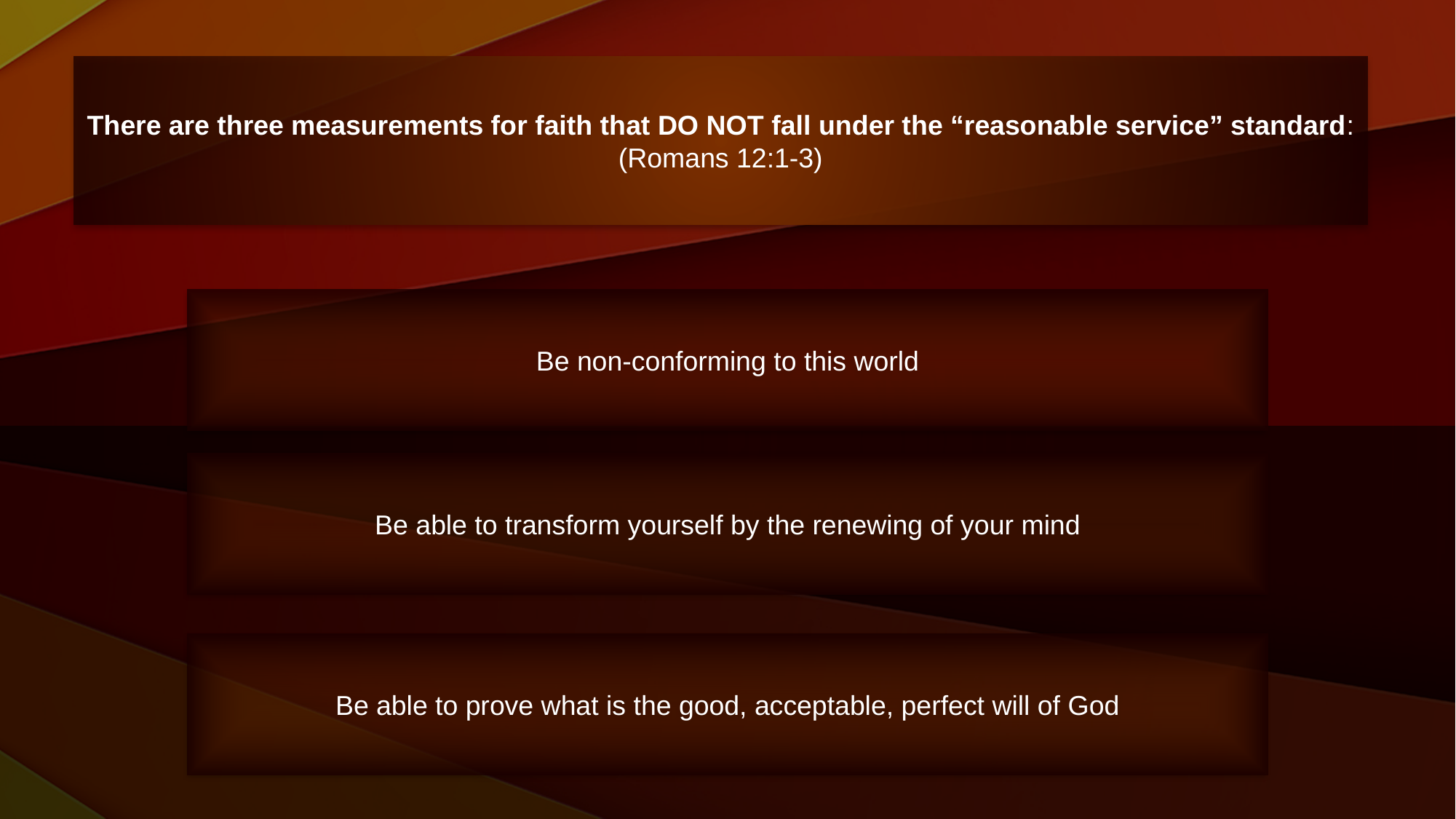

There are three measurements for faith that DO NOT fall under the “reasonable service” standard:
(Romans 12:1-3)
Be non-conforming to this world
Be able to transform yourself by the renewing of your mind
Be able to prove what is the good, acceptable, perfect will of God